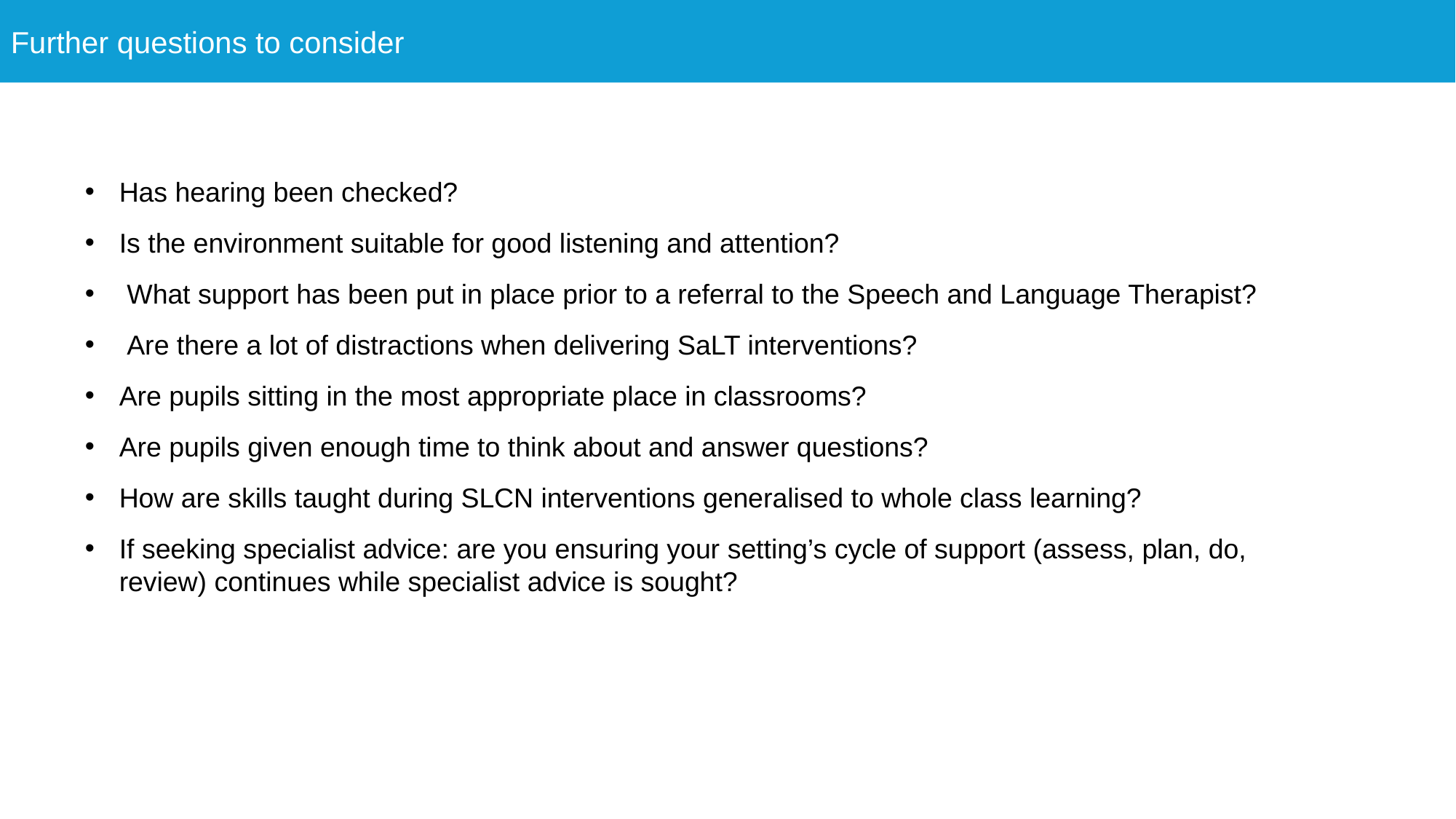

Further questions to consider
Has hearing been checked?
Is the environment suitable for good listening and attention?
 What support has been put in place prior to a referral to the Speech and Language Therapist?
 Are there a lot of distractions when delivering SaLT interventions?
Are pupils sitting in the most appropriate place in classrooms?
Are pupils given enough time to think about and answer questions?
How are skills taught during SLCN interventions generalised to whole class learning?
If seeking specialist advice: are you ensuring your setting’s cycle of support (assess, plan, do, review) continues while specialist advice is sought?